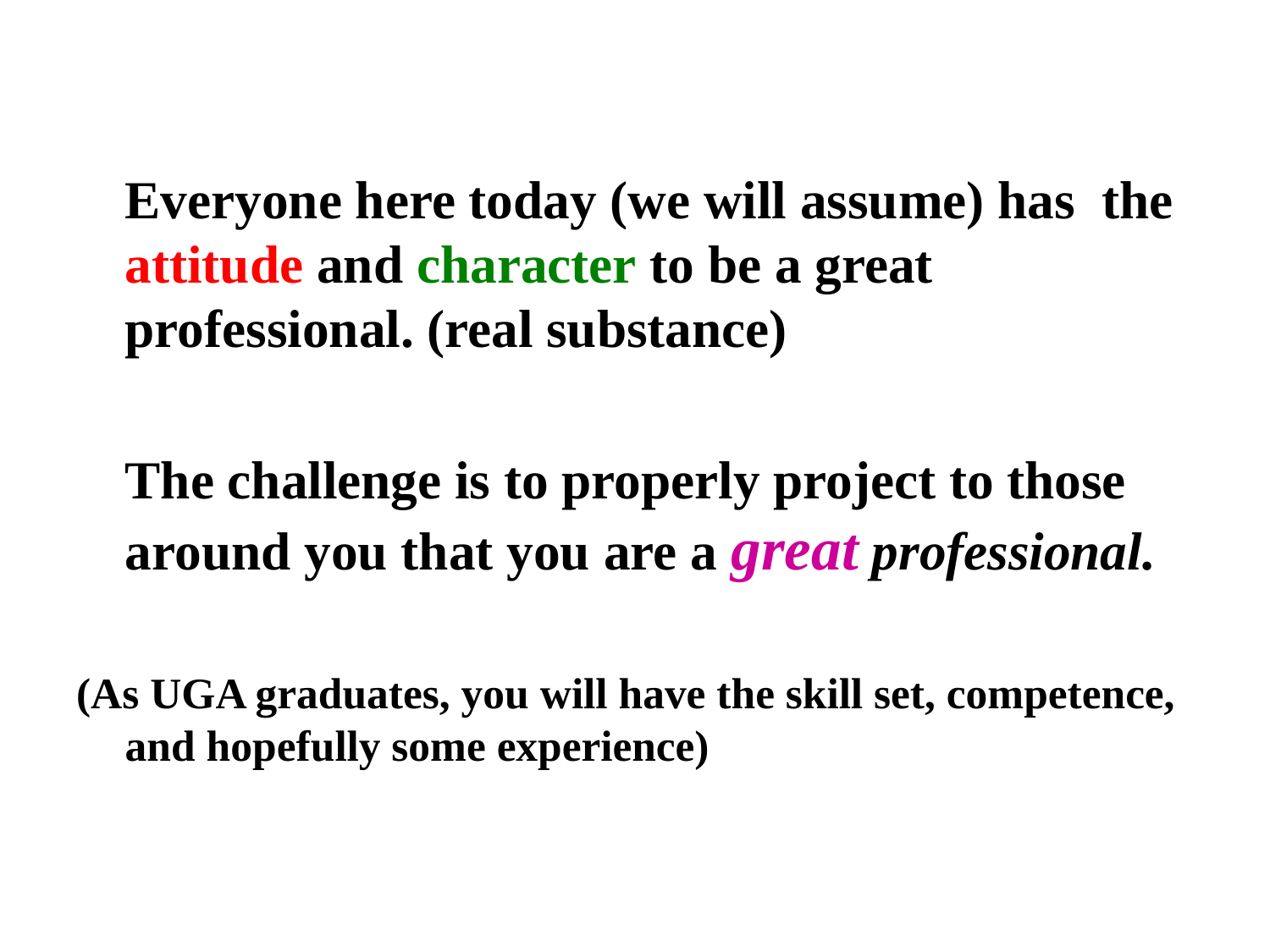

Everyone here today (we will assume) has  the attitude and character to be a great professional. (real substance)

	The challenge is to properly project to those around you that you are a great professional.

(As UGA graduates, you will have the skill set, competence, and hopefully some experience)